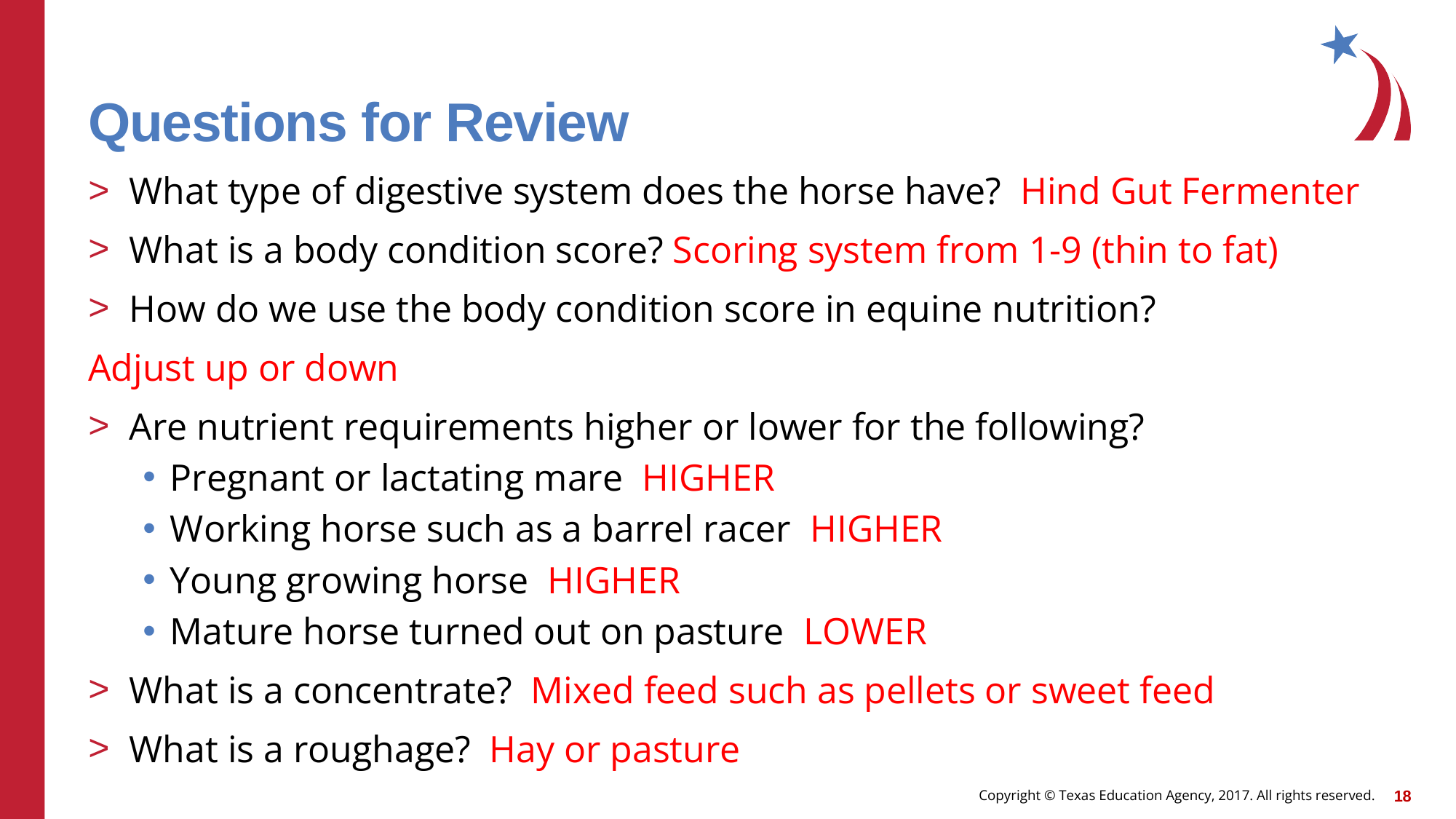

# Questions for Review
What type of digestive system does the horse have?  Hind Gut Fermenter
What is a body condition score? Scoring system from 1-9 (thin to fat)
How do we use the body condition score in equine nutrition?
Adjust up or down
Are nutrient requirements higher or lower for the following?
Pregnant or lactating mare  HIGHER
Working horse such as a barrel racer  HIGHER
Young growing horse  HIGHER
Mature horse turned out on pasture  LOWER
What is a concentrate?  Mixed feed such as pellets or sweet feed
What is a roughage?  Hay or pasture